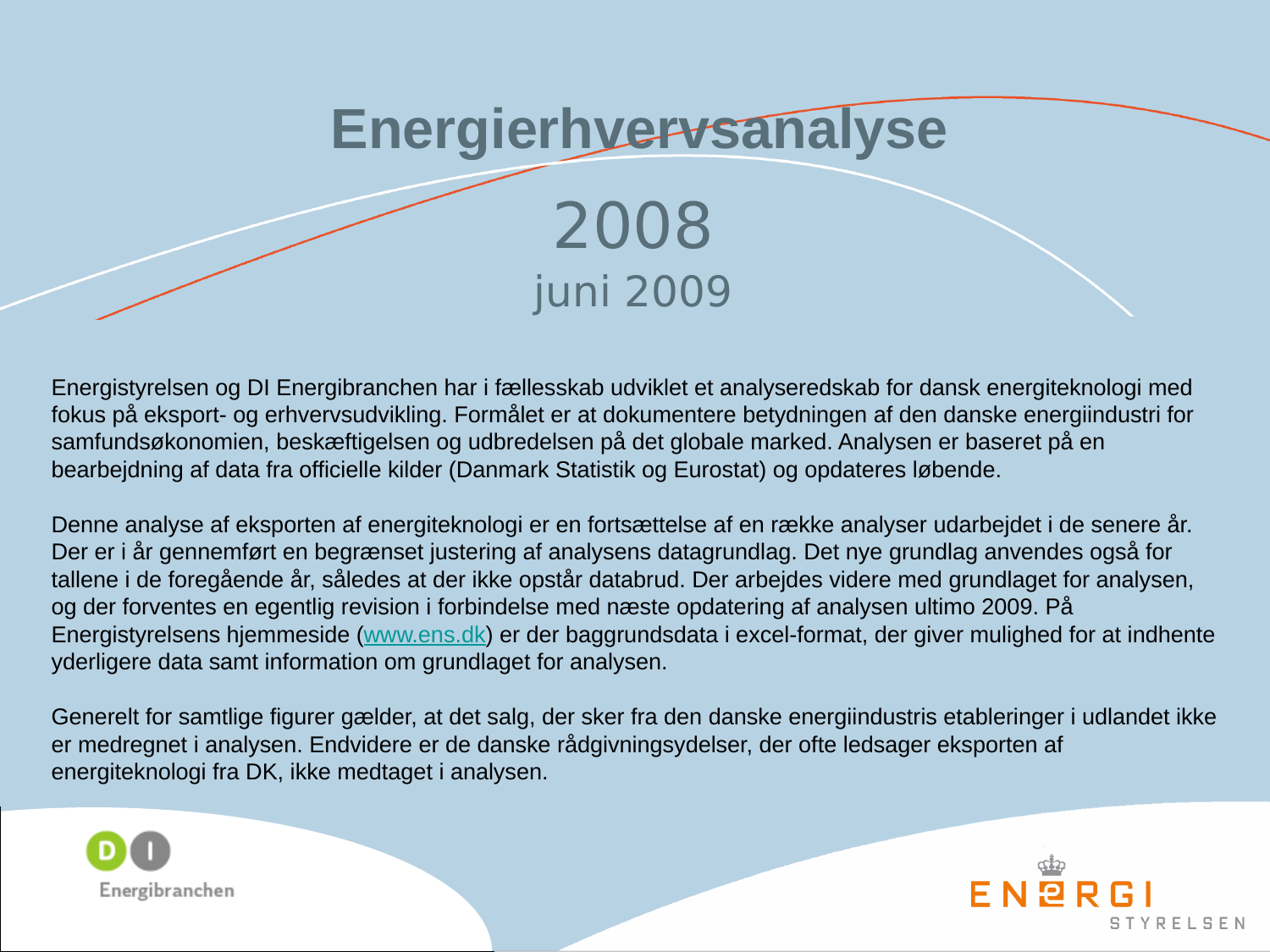

# Energierhvervsanalyse
2008
juni 2009
Energistyrelsen og DI Energibranchen har i fællesskab udviklet et analyseredskab for dansk energiteknologi med fokus på eksport- og erhvervsudvikling. Formålet er at dokumentere betydningen af den danske energiindustri for samfundsøkonomien, beskæftigelsen og udbredelsen på det globale marked. Analysen er baseret på en bearbejdning af data fra officielle kilder (Danmark Statistik og Eurostat) og opdateres løbende.

Denne analyse af eksporten af energiteknologi er en fortsættelse af en række analyser udarbejdet i de senere år.  Der er i år gennemført en begrænset justering af analysens datagrundlag. Det nye grundlag anvendes også for tallene i de foregående år, således at der ikke opstår databrud. Der arbejdes videre med grundlaget for analysen, og der forventes en egentlig revision i forbindelse med næste opdatering af analysen ultimo 2009. På Energistyrelsens hjemmeside (www.ens.dk) er der baggrundsdata i excel-format, der giver mulighed for at indhente yderligere data samt information om grundlaget for analysen.

Generelt for samtlige figurer gælder, at det salg, der sker fra den danske energiindustris etableringer i udlandet ikke er medregnet i analysen. Endvidere er de danske rådgivningsydelser, der ofte ledsager eksporten af energiteknologi fra DK, ikke medtaget i analysen.